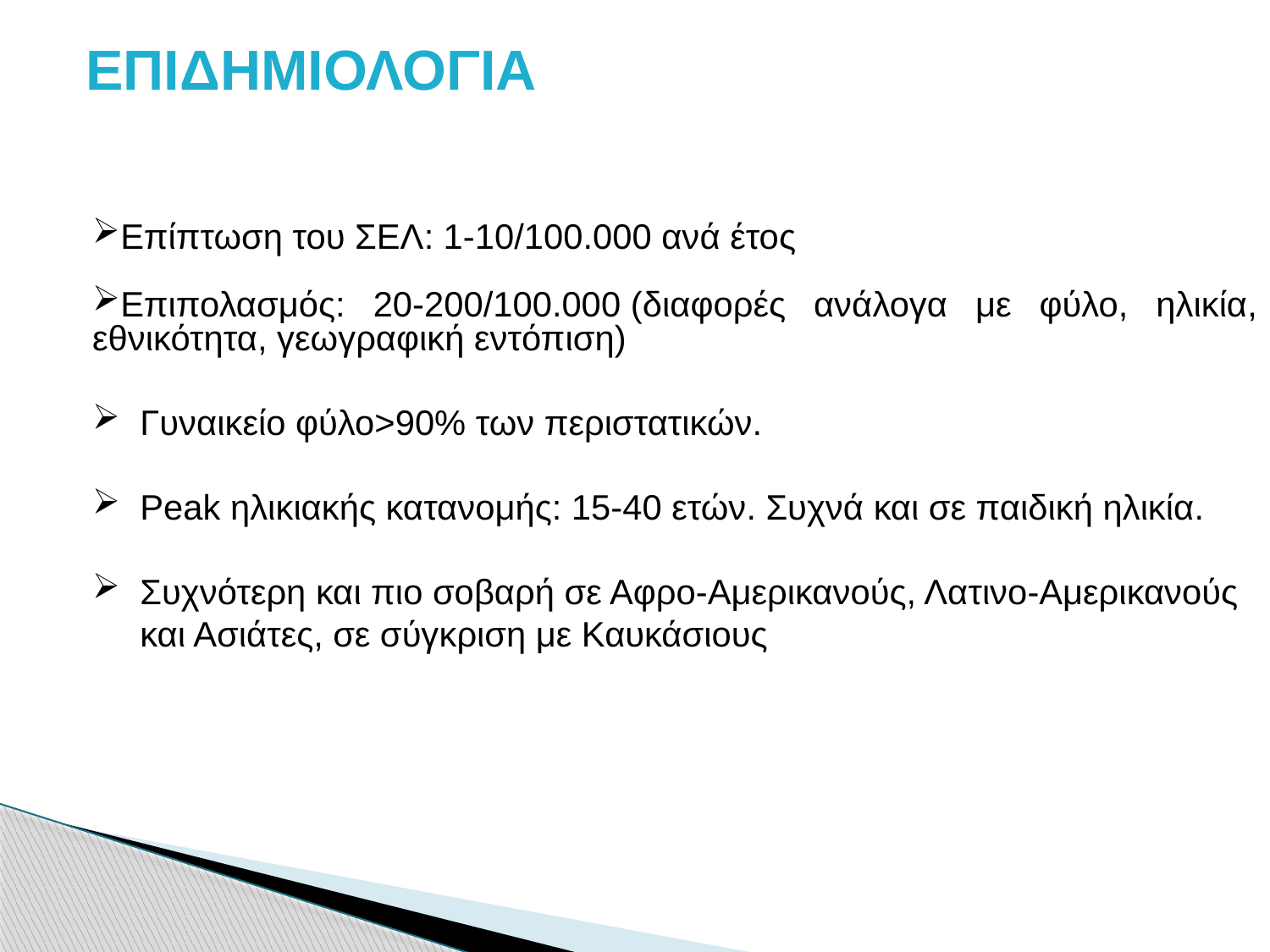

# ΕΠΙΔΗΜΙΟΛΟΓΙΑ
Επίπτωση του ΣΕΛ: 1-10/100.000 ανά έτος

Επιπολασμός: 20-200/100.000 (διαφορές ανάλογα με φύλο, ηλικία, εθνικότητα, γεωγραφική εντόπιση)

Γυναικείο φύλο>90% των περιστατικών.

Peak ηλικιακής κατανομής: 15-40 ετών. Συχνά και σε παιδική ηλικία.

Συχνότερη και πιο σοβαρή σε Αφρο-Αμερικανούς, Λατινο-Αμερικανούς και Ασιάτες, σε σύγκριση με Καυκάσιους